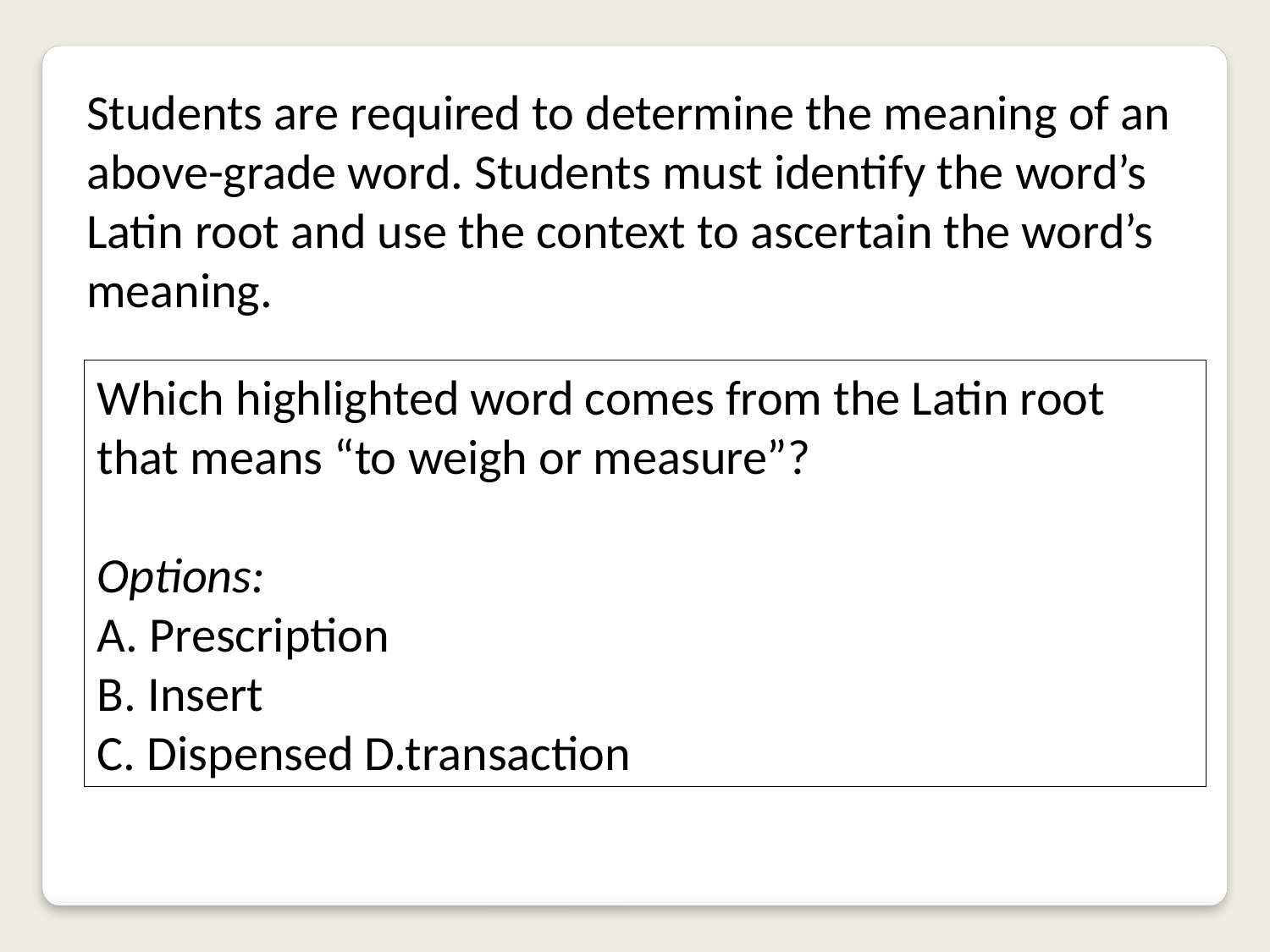

Students are required to determine the meaning of an above-grade word. Students must identify the word’s Latin root and use the context to ascertain the word’s meaning.
Which highlighted word comes from the Latin root that means “to weigh or measure”?

Options:
A. Prescription
B. Insert
C. Dispensed D.transaction